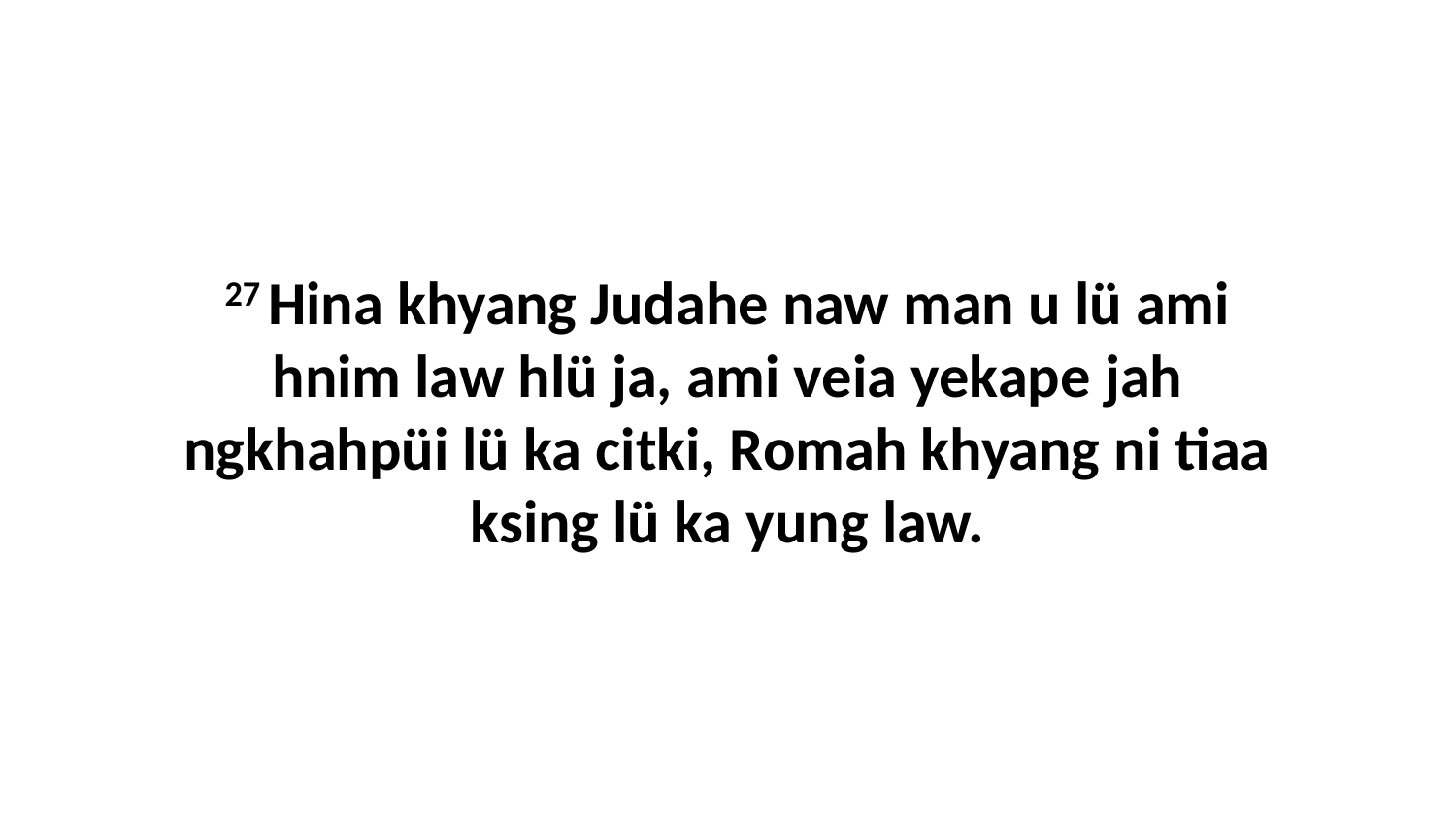

27 Hina khyang Judahe naw man u lü ami hnim law hlü ja, ami veia yekape jah ngkhahpüi lü ka citki, Romah khyang ni tiaa ksing lü ka yung law.